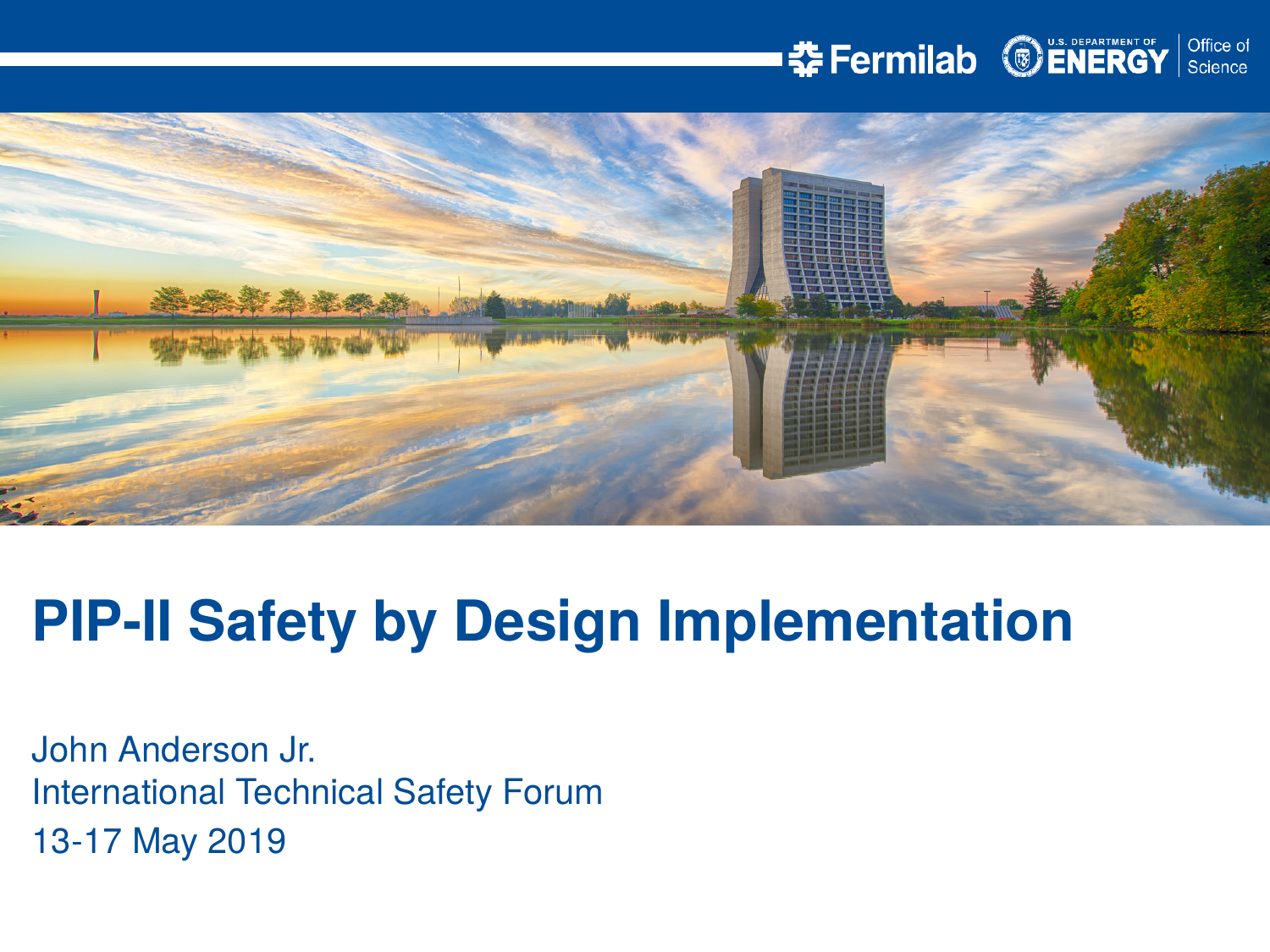

PIP-II Safety by Design Implementation
John Anderson Jr.
International Technical Safety Forum
13-17 May 2019